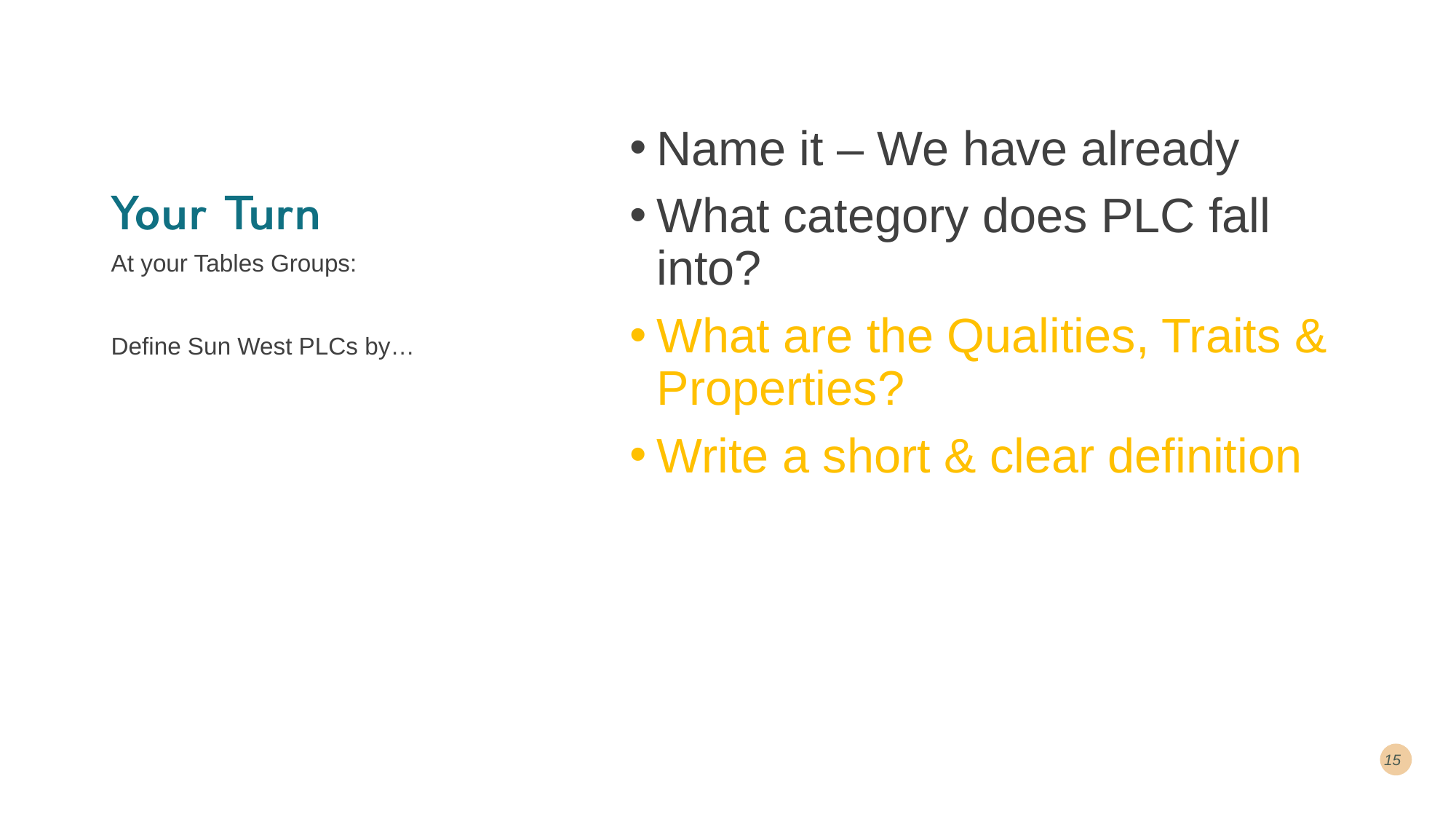

# Your Turn
Name it – We have already
What category does PLC fall into?
What are the Qualities, Traits & Properties?
Write a short & clear definition
At your Tables Groups:

Define Sun West PLCs by…
15